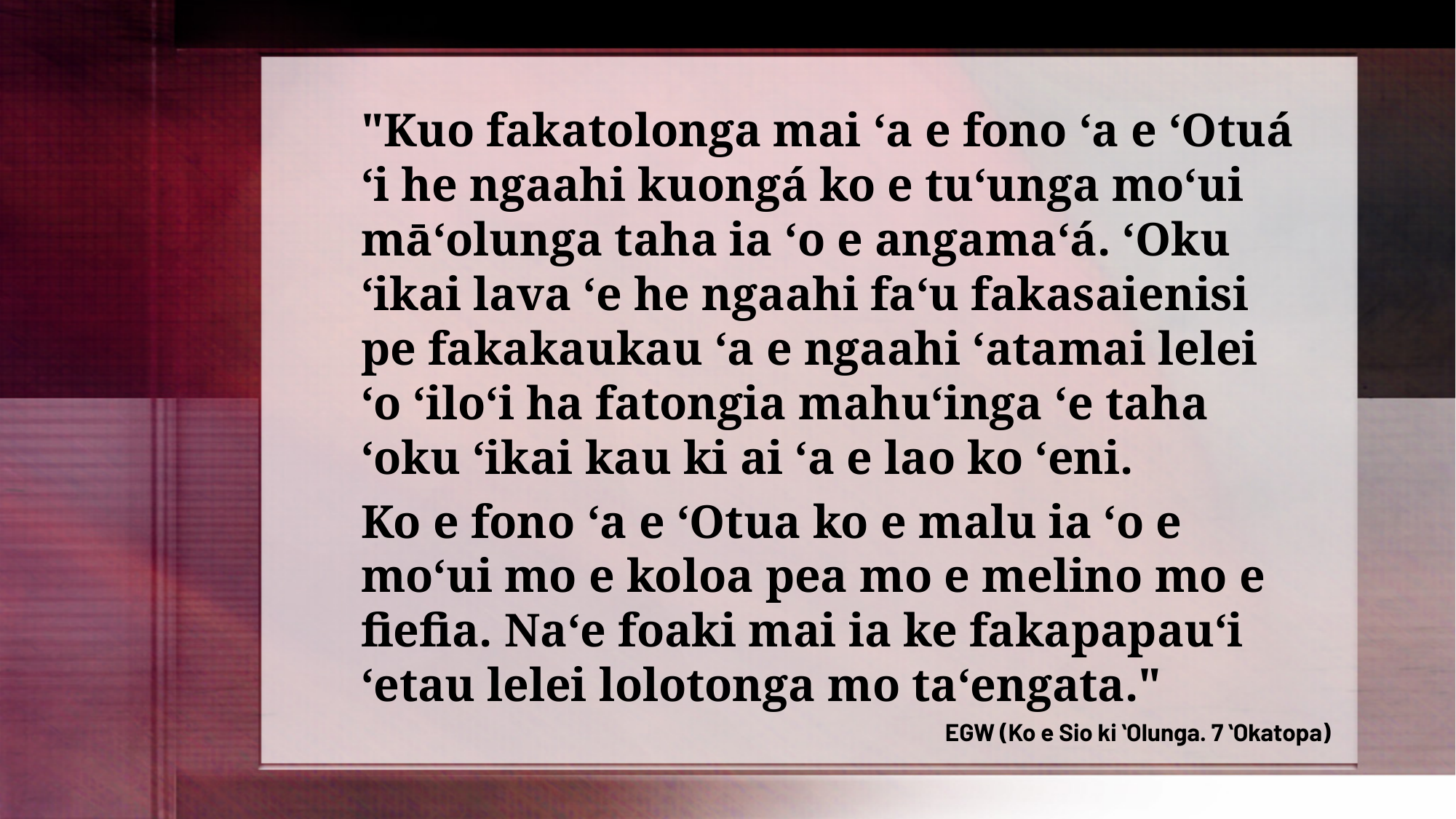

"Kuo fakatolonga mai ʻa e fono ʻa e ʻOtuá ʻi he ngaahi kuongá ko e tuʻunga moʻui māʻolunga taha ia ʻo e angamaʻá. ʻOku ʻikai lava ʻe he ngaahi faʻu fakasaienisi pe fakakaukau ʻa e ngaahi ʻatamai lelei ʻo ʻiloʻi ha fatongia mahuʻinga ʻe taha ʻoku ʻikai kau ki ai ʻa e lao ko ʻeni.
Ko e fono ʻa e ʻOtua ko e malu ia ʻo e moʻui mo e koloa pea mo e melino mo e fiefia. Naʻe foaki mai ia ke fakapapauʻi ʻetau lelei lolotonga mo taʻengata."
EGW (Ko e Sio ki ʻOlunga. 7 ʻOkatopa)